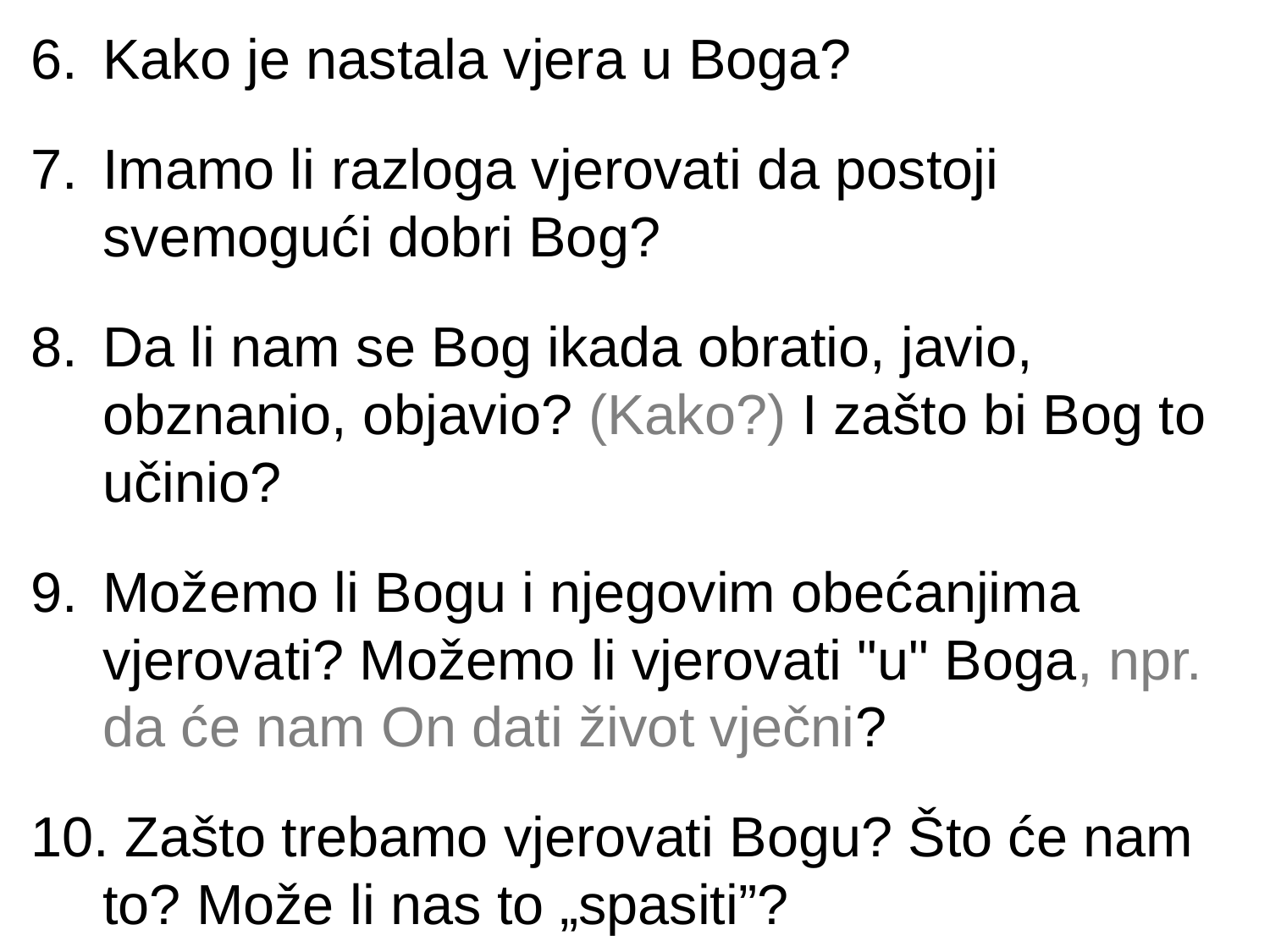

Kako je nastala vjera u Boga?
Imamo li razloga vjerovati da postoji svemogući dobri Bog?
Da li nam se Bog ikada obratio, javio, obznanio, objavio? (Kako?) I zašto bi Bog to učinio?
Možemo li Bogu i njegovim obećanjima vjerovati? Možemo li vjerovati "u" Boga, npr. da će nam On dati život vječni?
 Zašto trebamo vjerovati Bogu? Što će nam to? Može li nas to „spasiti”?